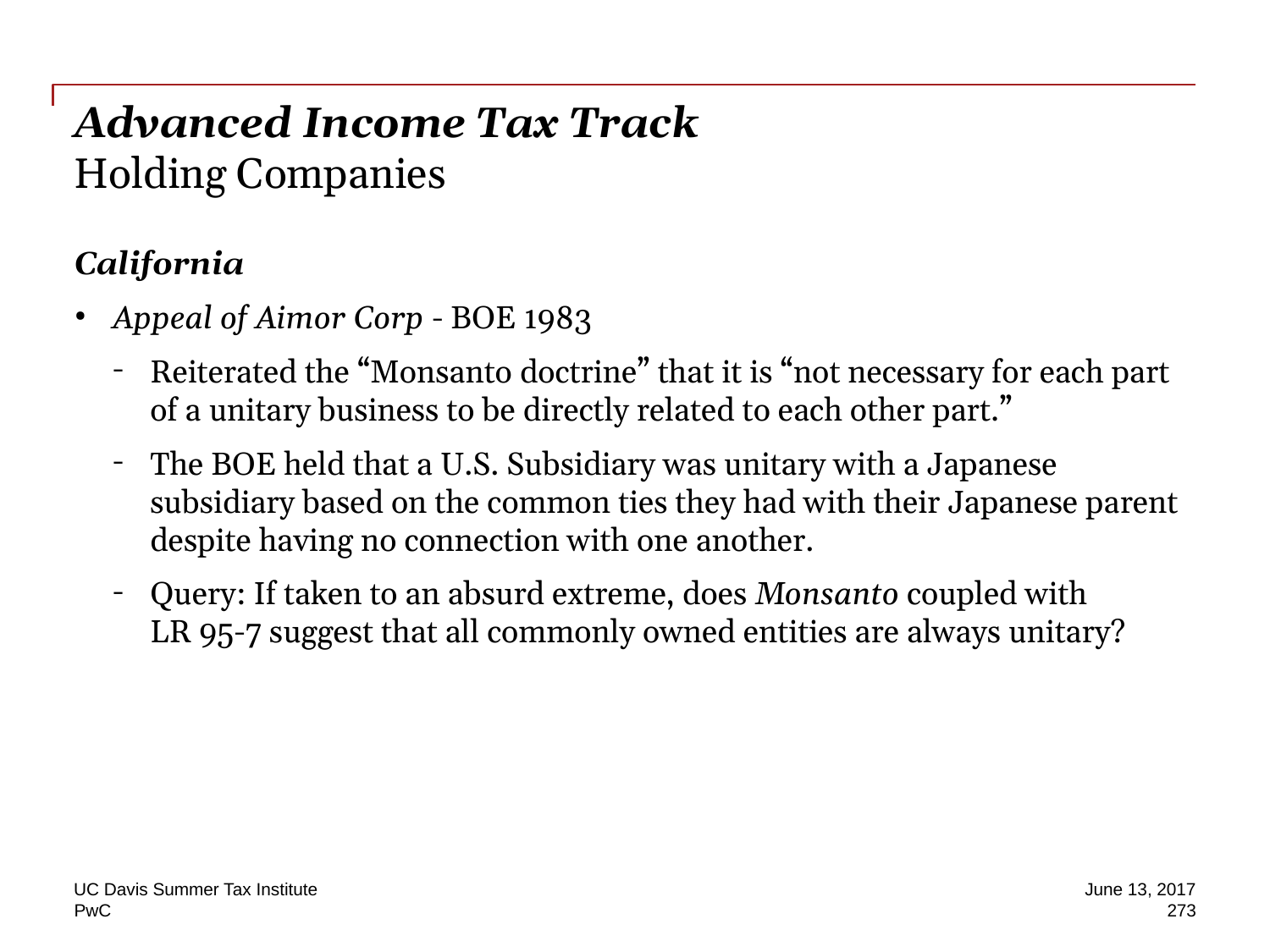

# Advanced Income Tax Track Holding Companies
California
Appeal of Aimor Corp - BOE 1983
Reiterated the “Monsanto doctrine” that it is “not necessary for each part of a unitary business to be directly related to each other part.”
The BOE held that a U.S. Subsidiary was unitary with a Japanese subsidiary based on the common ties they had with their Japanese parent despite having no connection with one another.
Query: If taken to an absurd extreme, does Monsanto coupled with
LR 95-7 suggest that all commonly owned entities are always unitary?
UC Davis Summer Tax Institute
June 13, 2017
273